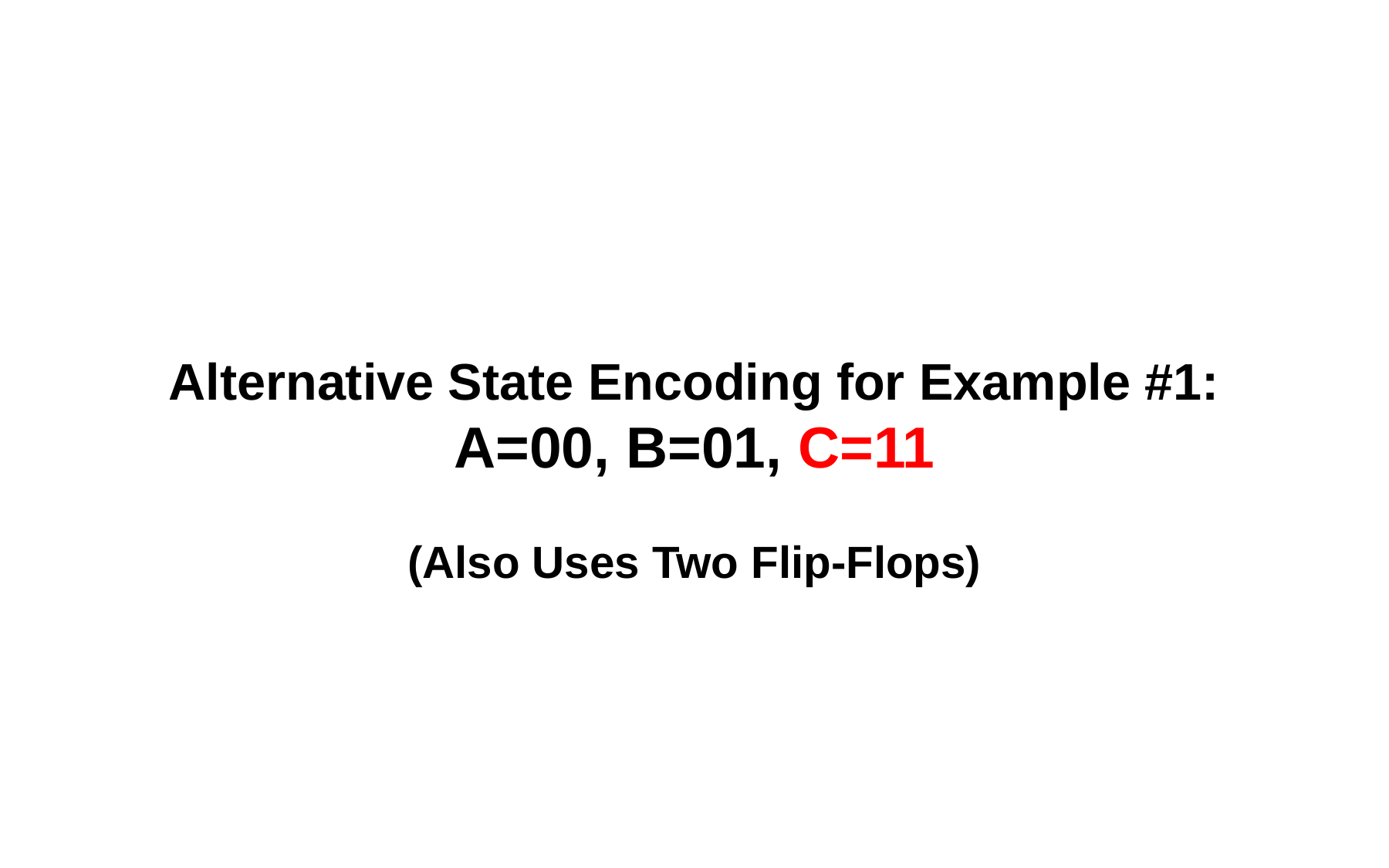

# Alternative State Encoding for Example #1: A=00, B=01, C=11 (Also Uses Two Flip-Flops)